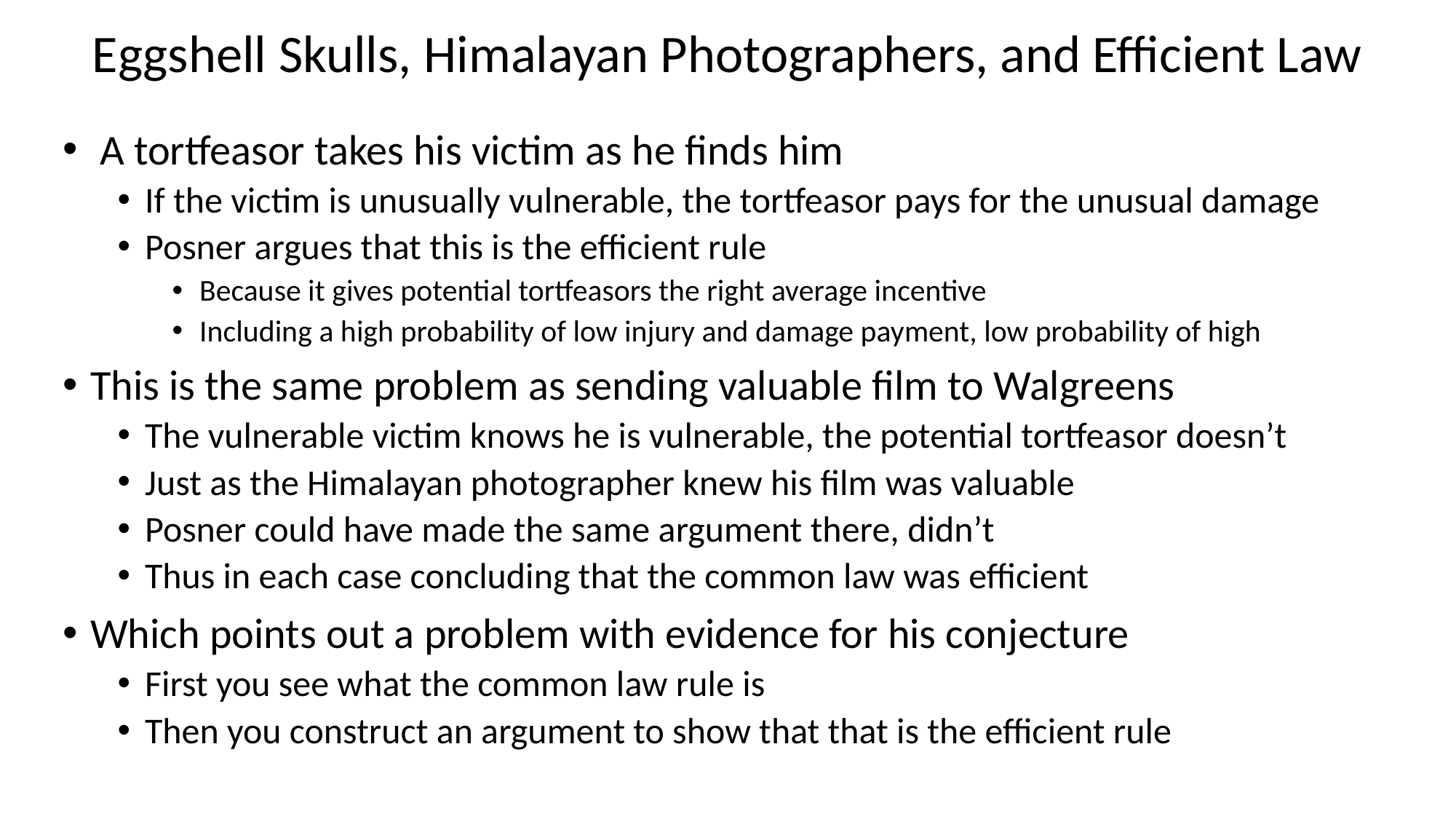

# Eggshell Skulls, Himalayan Photographers, and Efficient Law
 A tortfeasor takes his victim as he finds him
If the victim is unusually vulnerable, the tortfeasor pays for the unusual damage
Posner argues that this is the efficient rule
Because it gives potential tortfeasors the right average incentive
Including a high probability of low injury and damage payment, low probability of high
This is the same problem as sending valuable film to Walgreens
The vulnerable victim knows he is vulnerable, the potential tortfeasor doesn’t
Just as the Himalayan photographer knew his film was valuable
Posner could have made the same argument there, didn’t
Thus in each case concluding that the common law was efficient
Which points out a problem with evidence for his conjecture
First you see what the common law rule is
Then you construct an argument to show that that is the efficient rule